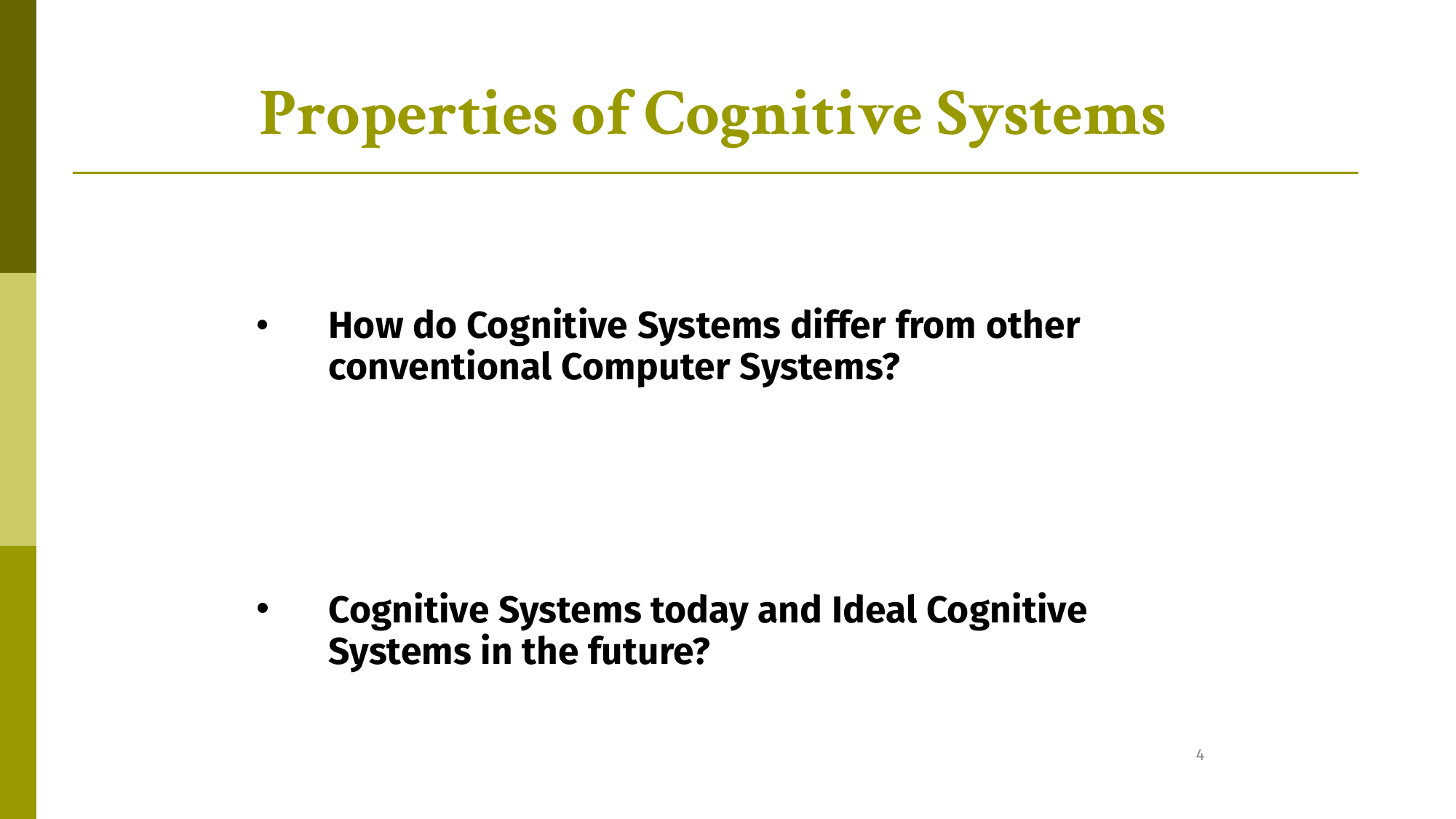

# Properties of Cognitive Systems
•
How do Cognitive Systems differ from other conventional Computer Systems?
Cognitive Systems today and Ideal Cognitive Systems in the future?
4